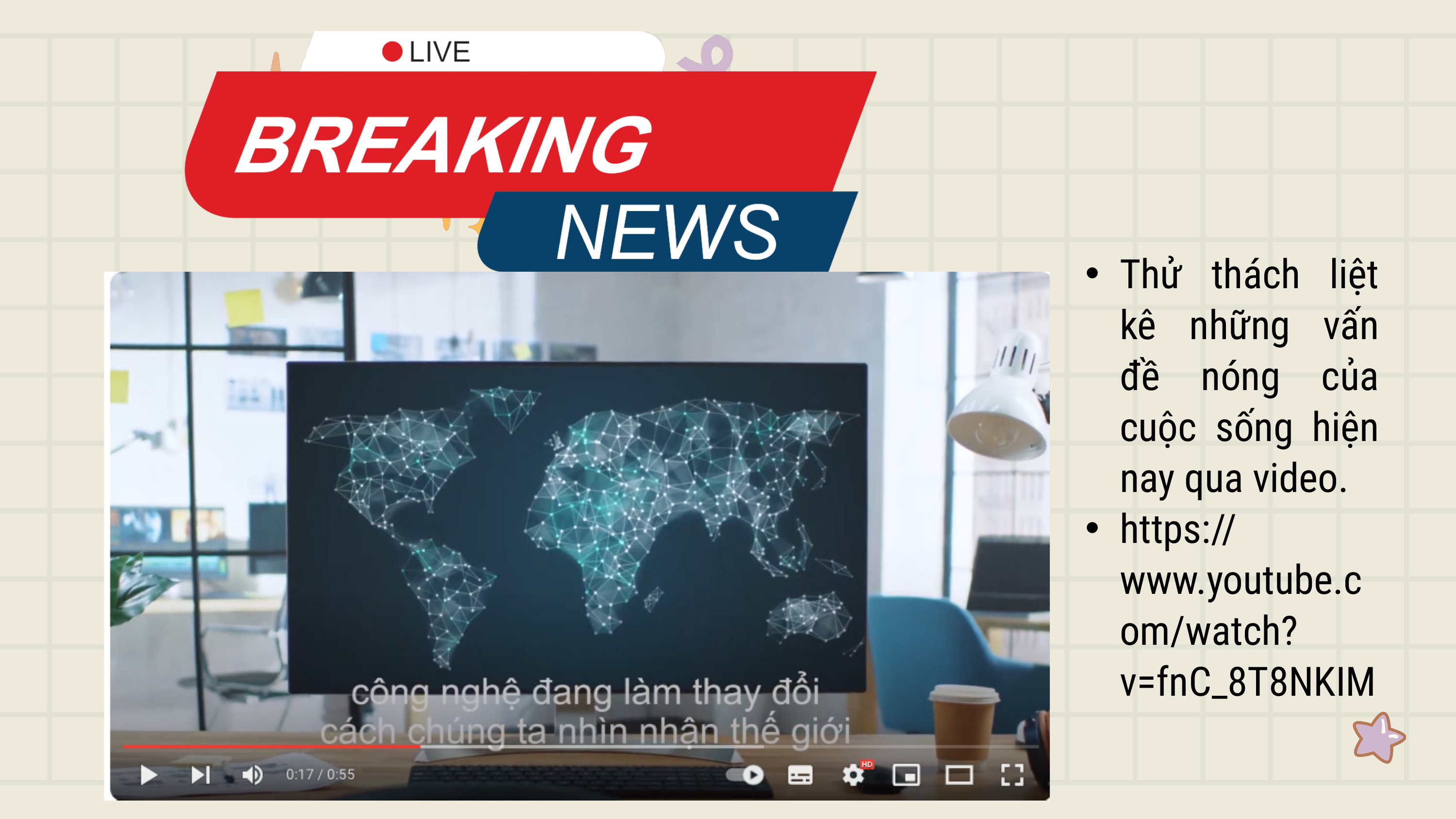

Thử thách liệt kê những vấn đề nóng của cuộc sống hiện nay qua video.
https://www.youtube.com/watch?v=fnC_8T8NKIM